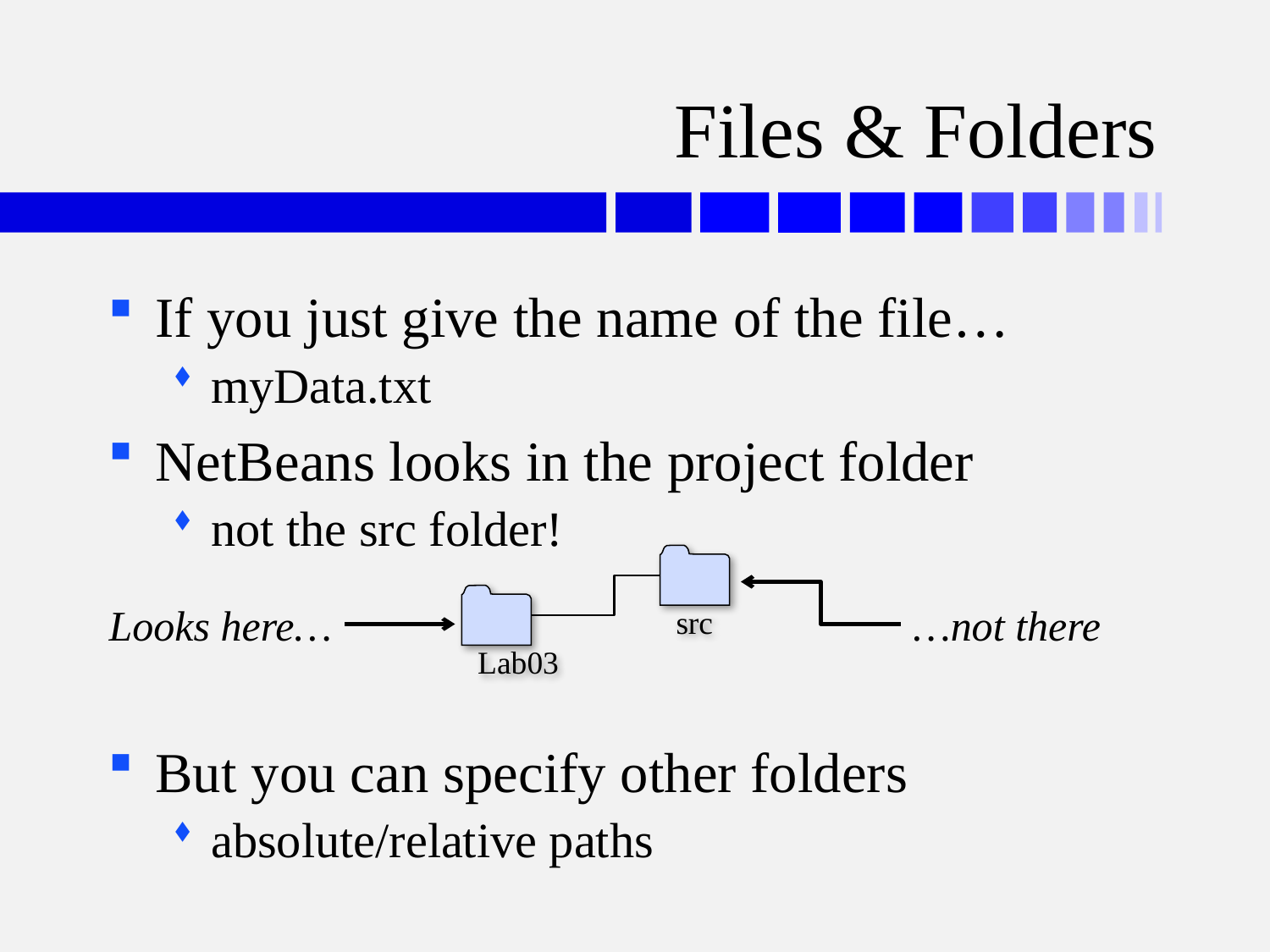

# Files & Folders
If you just give the name of the file…
myData.txt
NetBeans looks in the project folder
not the src folder!

But you can specify other folders
absolute/relative paths

src

Lab03
Looks here…
…not there